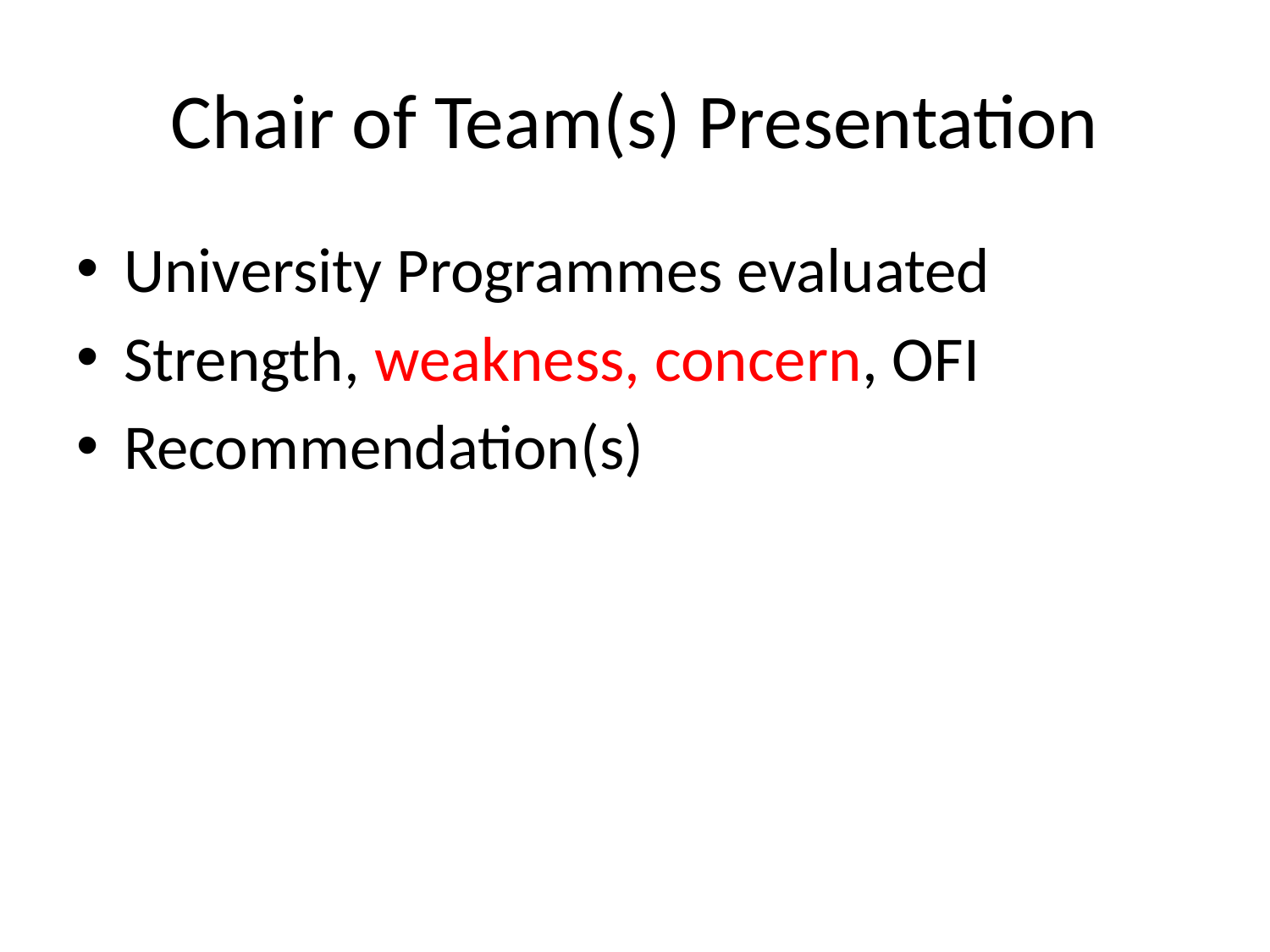

# Chair of Team(s) Presentation
University Programmes evaluated
Strength, weakness, concern, OFI
Recommendation(s)